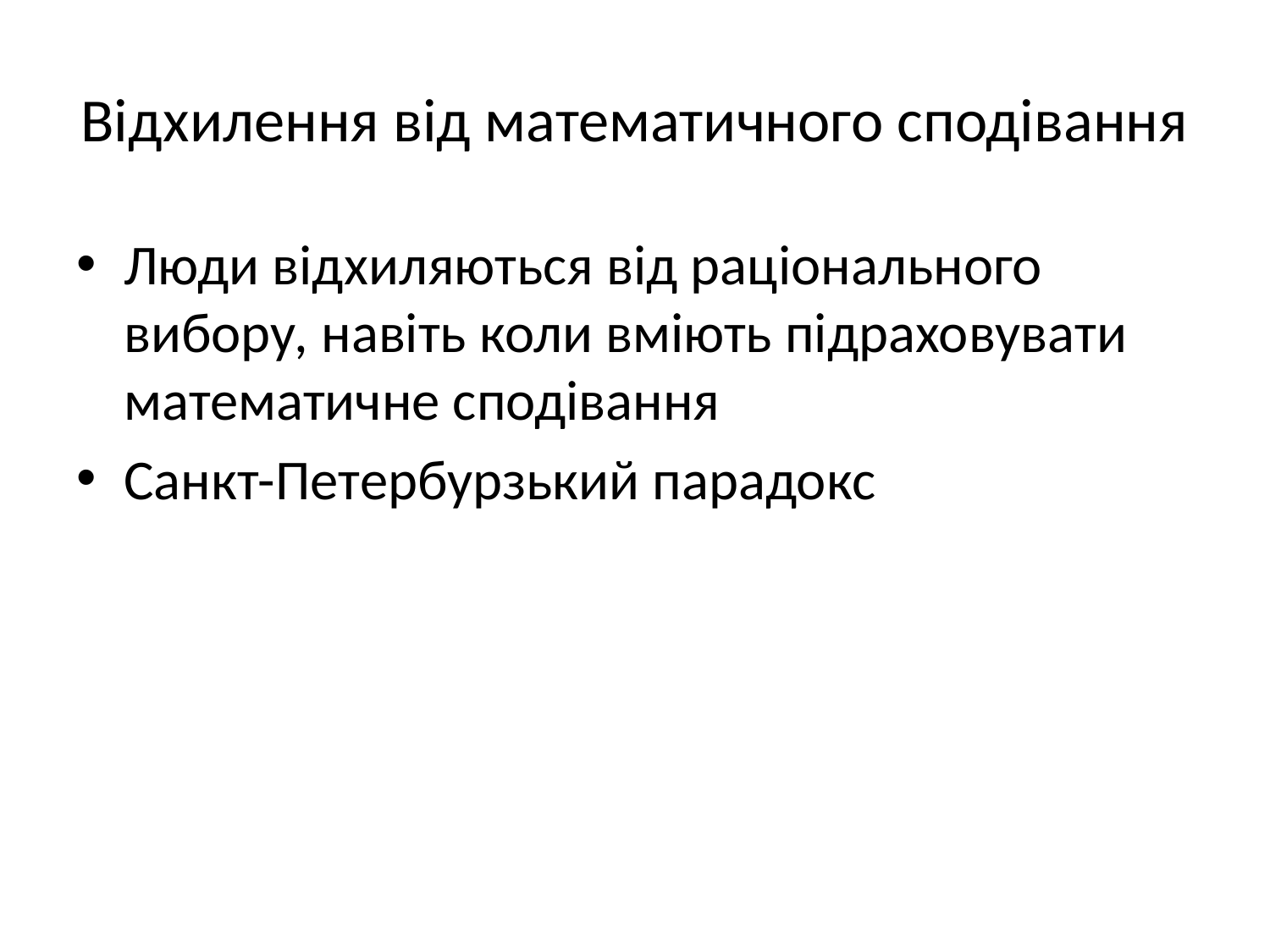

# Відхилення від математичного сподівання
Люди відхиляються від раціонального вибору, навіть коли вміють підраховувати математичне сподівання
Санкт-Петербурзький парадокс